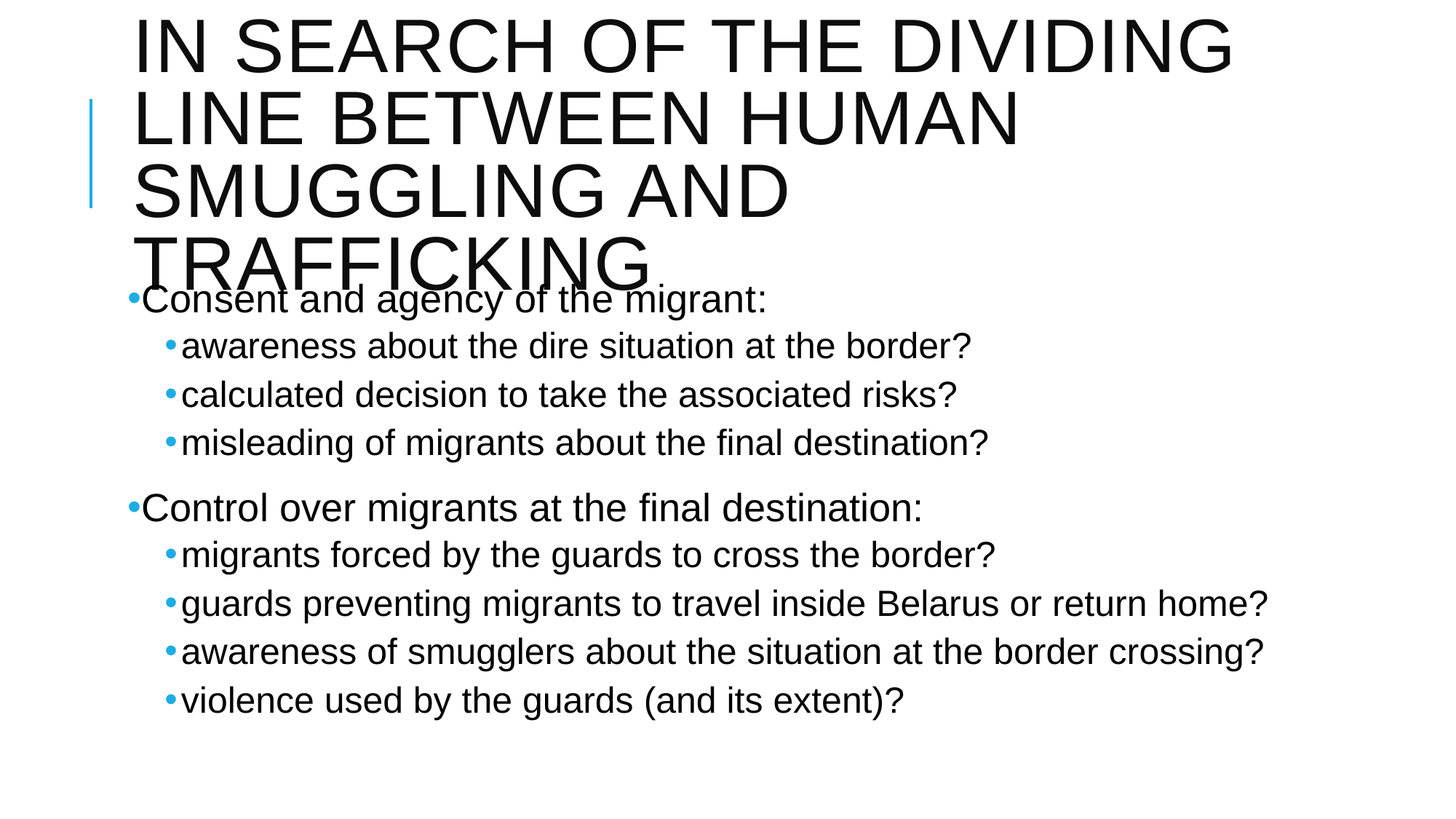

# In search of the dividing line Between human smuggling and Trafficking
Consent and agency of the migrant:
awareness about the dire situation at the border?
calculated decision to take the associated risks?
misleading of migrants about the final destination?
Control over migrants at the final destination:
migrants forced by the guards to cross the border?
guards preventing migrants to travel inside Belarus or return home?
awareness of smugglers about the situation at the border crossing?
violence used by the guards (and its extent)?